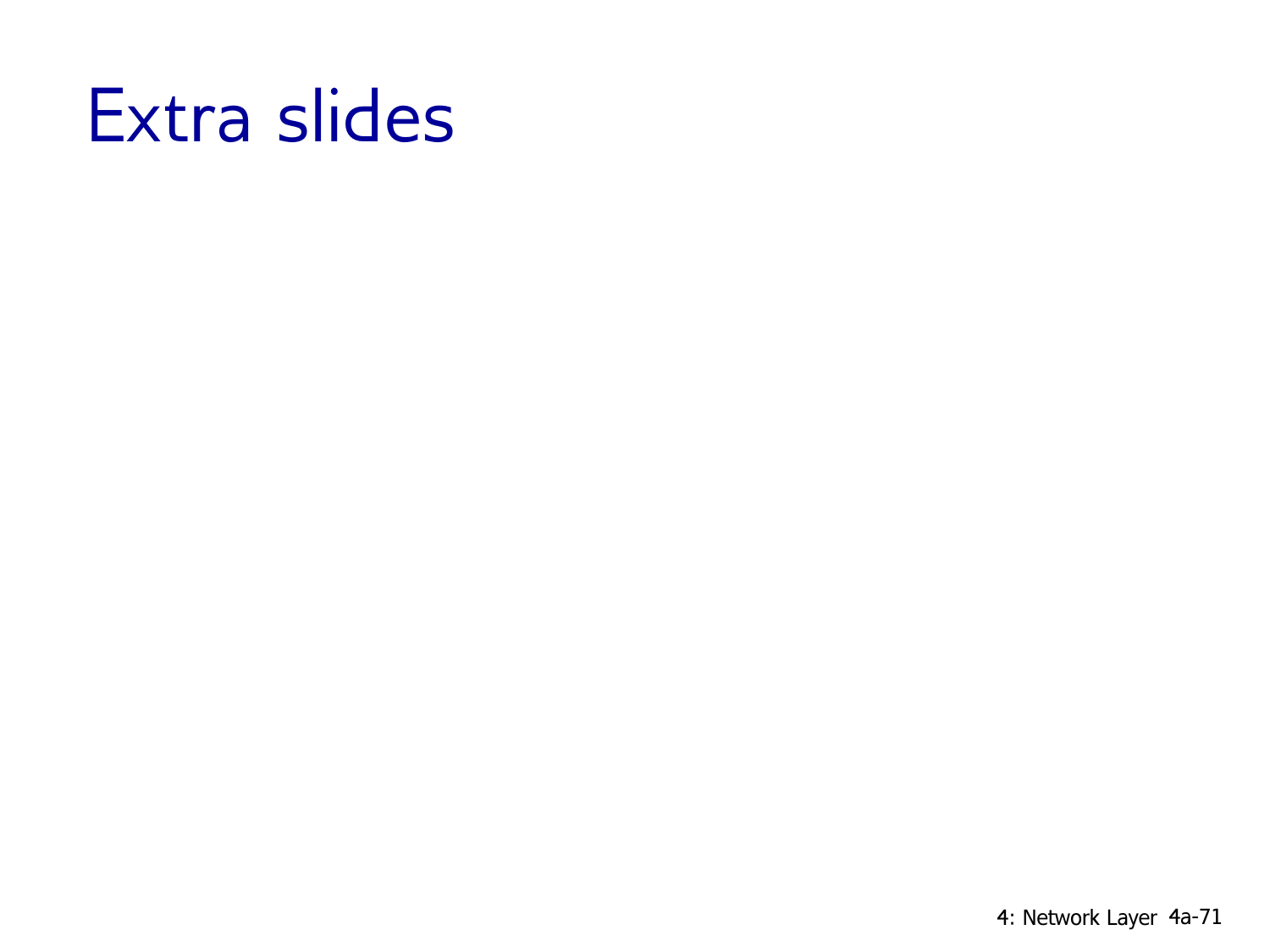

# Extra slides

4a-71
4: Network Layer